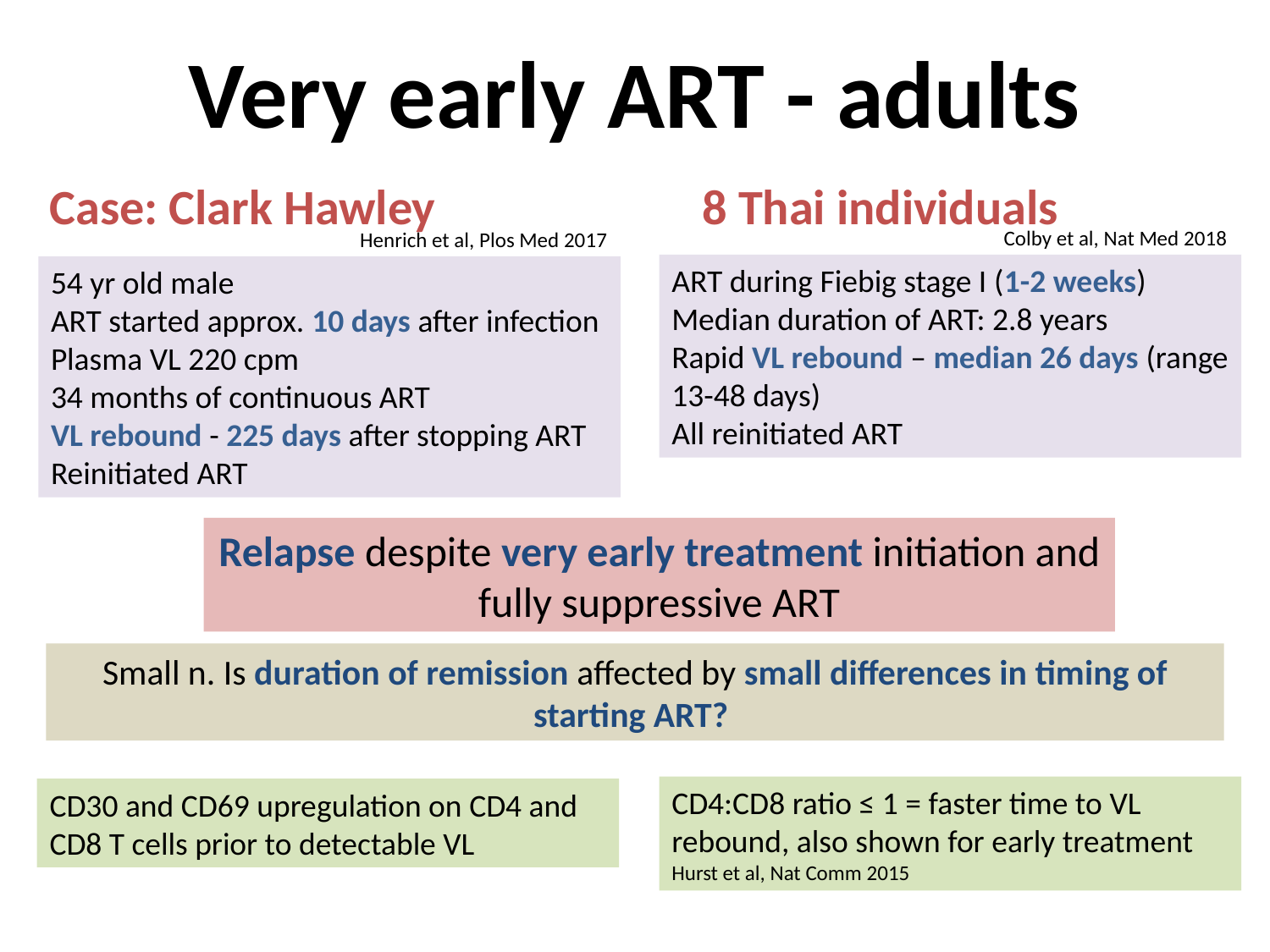

# Very early ART - adults
Case: Clark Hawley
8 Thai individuals
Colby et al, Nat Med 2018
Henrich et al, Plos Med 2017
ART during Fiebig stage I (1-2 weeks)
Median duration of ART: 2.8 years
Rapid VL rebound – median 26 days (range 13-48 days)
All reinitiated ART
54 yr old male
ART started approx. 10 days after infection
Plasma VL 220 cpm
34 months of continuous ART
VL rebound - 225 days after stopping ART Reinitiated ART
Relapse despite very early treatment initiation and fully suppressive ART
Small n. Is duration of remission affected by small differences in timing of starting ART?
CD4:CD8 ratio ≤ 1 = faster time to VL rebound, also shown for early treatment Hurst et al, Nat Comm 2015
CD30 and CD69 upregulation on CD4 and CD8 T cells prior to detectable VL